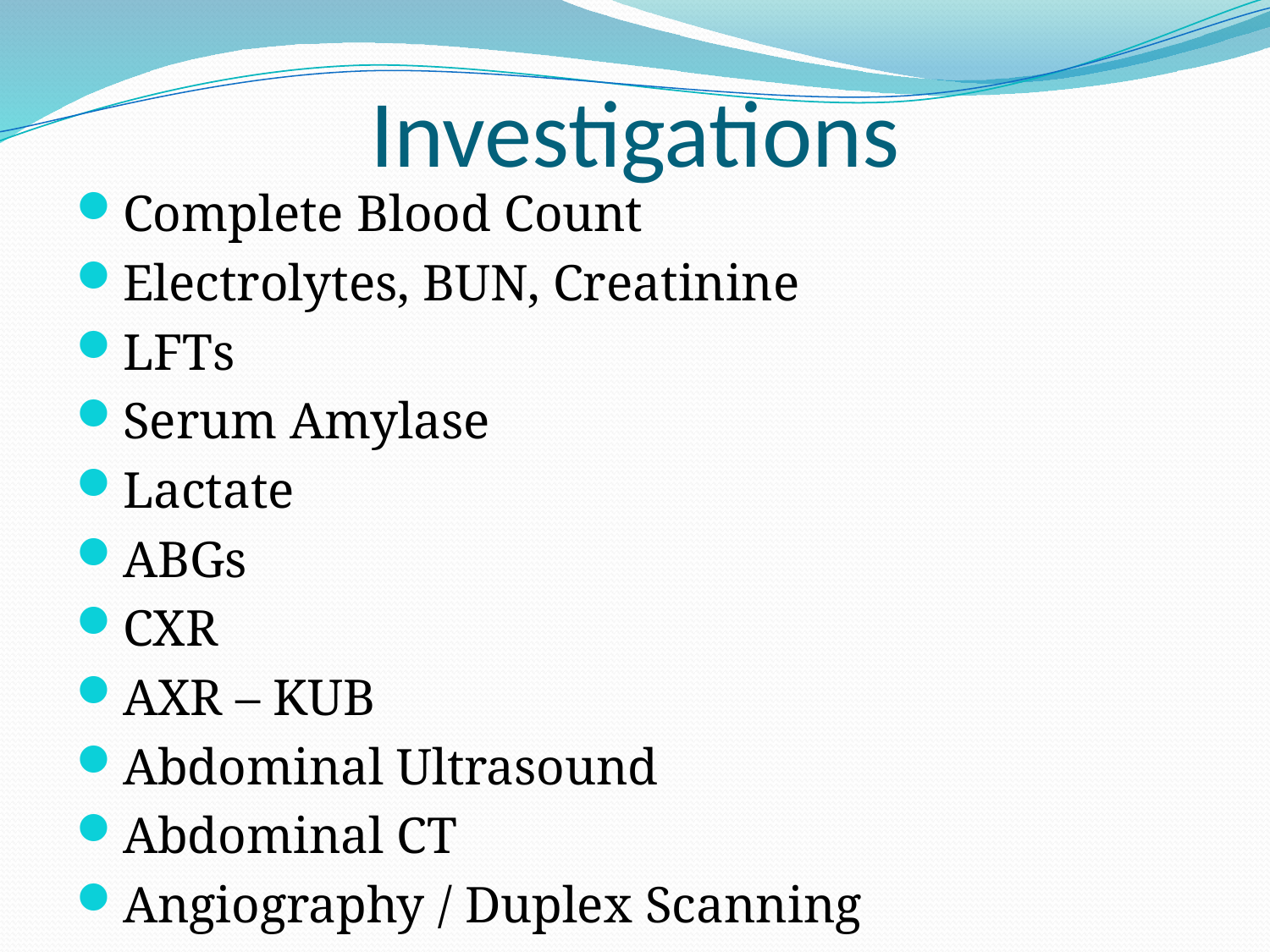

# Investigations
Complete Blood Count
Electrolytes, BUN, Creatinine
LFTs
Serum Amylase
Lactate
ABGs
CXR
AXR – KUB
Abdominal Ultrasound
Abdominal CT
Angiography / Duplex Scanning